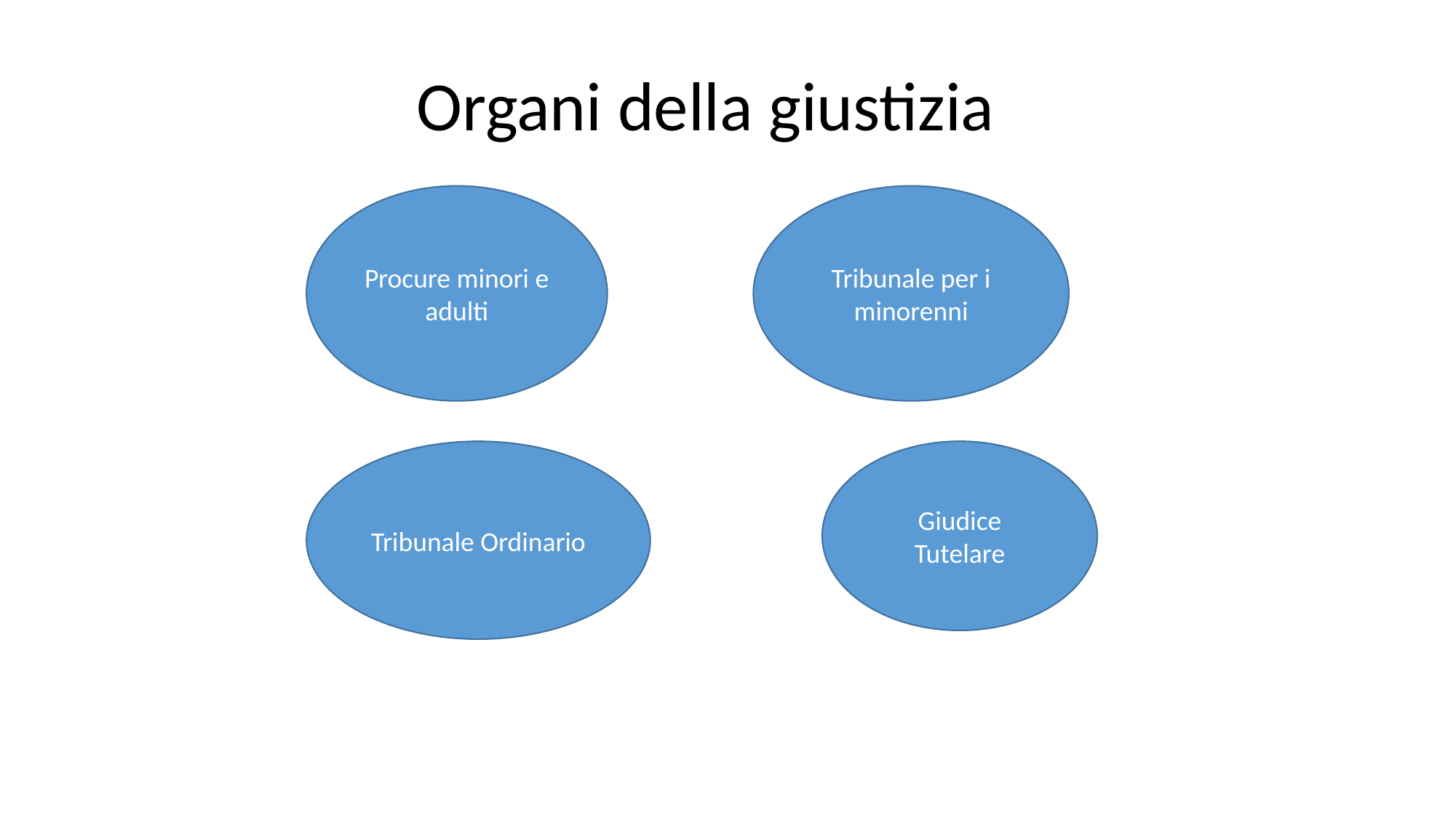

# Organi della giustizia

Procure minori e adulti
Tribunale per i minorenni
Tribunale Ordinario
Giudice Tutelare